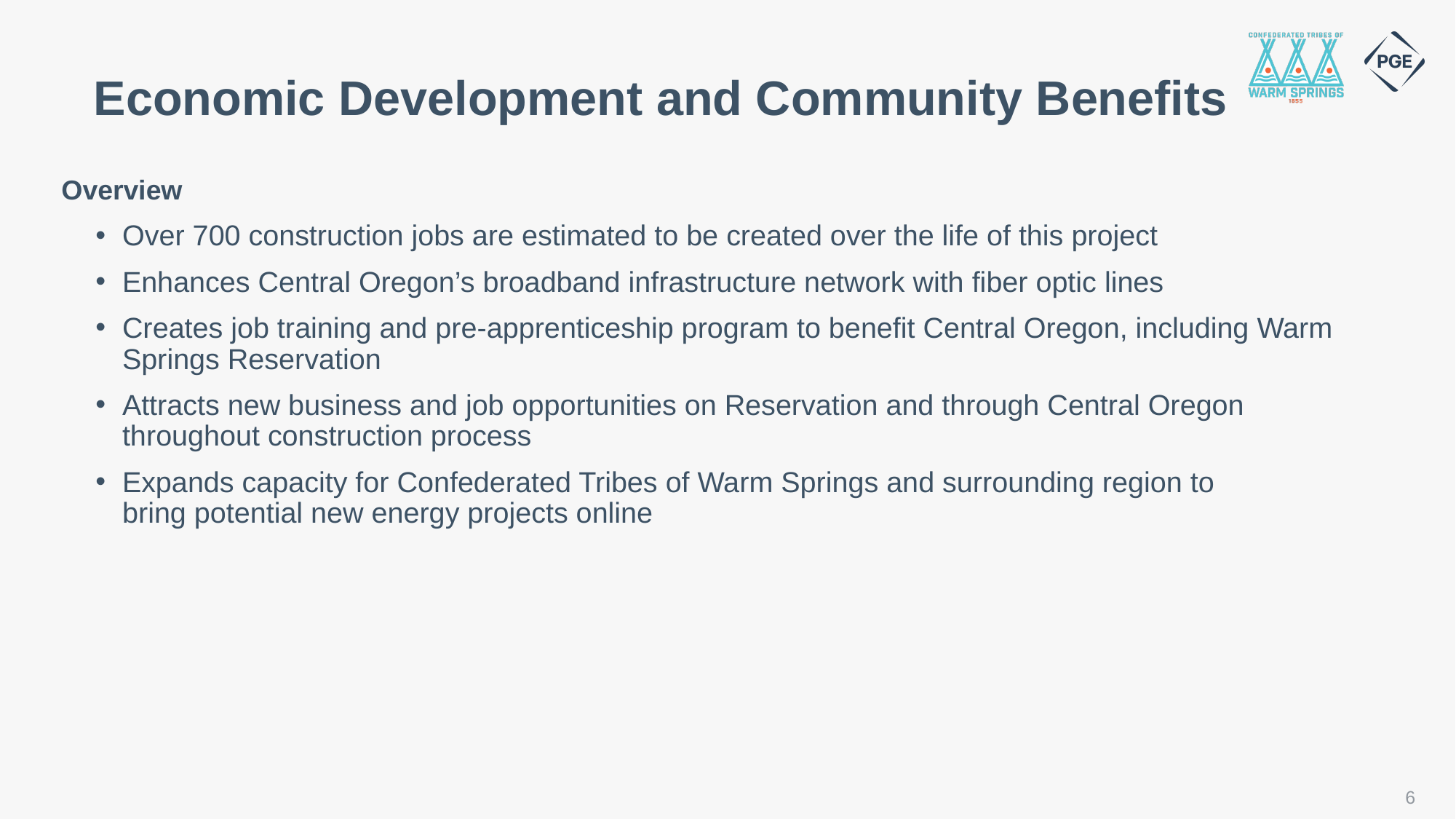

# Economic Development and Community Benefits
Overview
Over 700 construction jobs are estimated to be created over the life of this project
Enhances Central Oregon’s broadband infrastructure network with fiber optic lines
Creates job training and pre-apprenticeship program to benefit Central Oregon, including Warm Springs Reservation
Attracts new business and job opportunities on Reservation and through Central Oregon throughout construction process
Expands capacity for Confederated Tribes of Warm Springs and surrounding region to bring potential new energy projects online

6